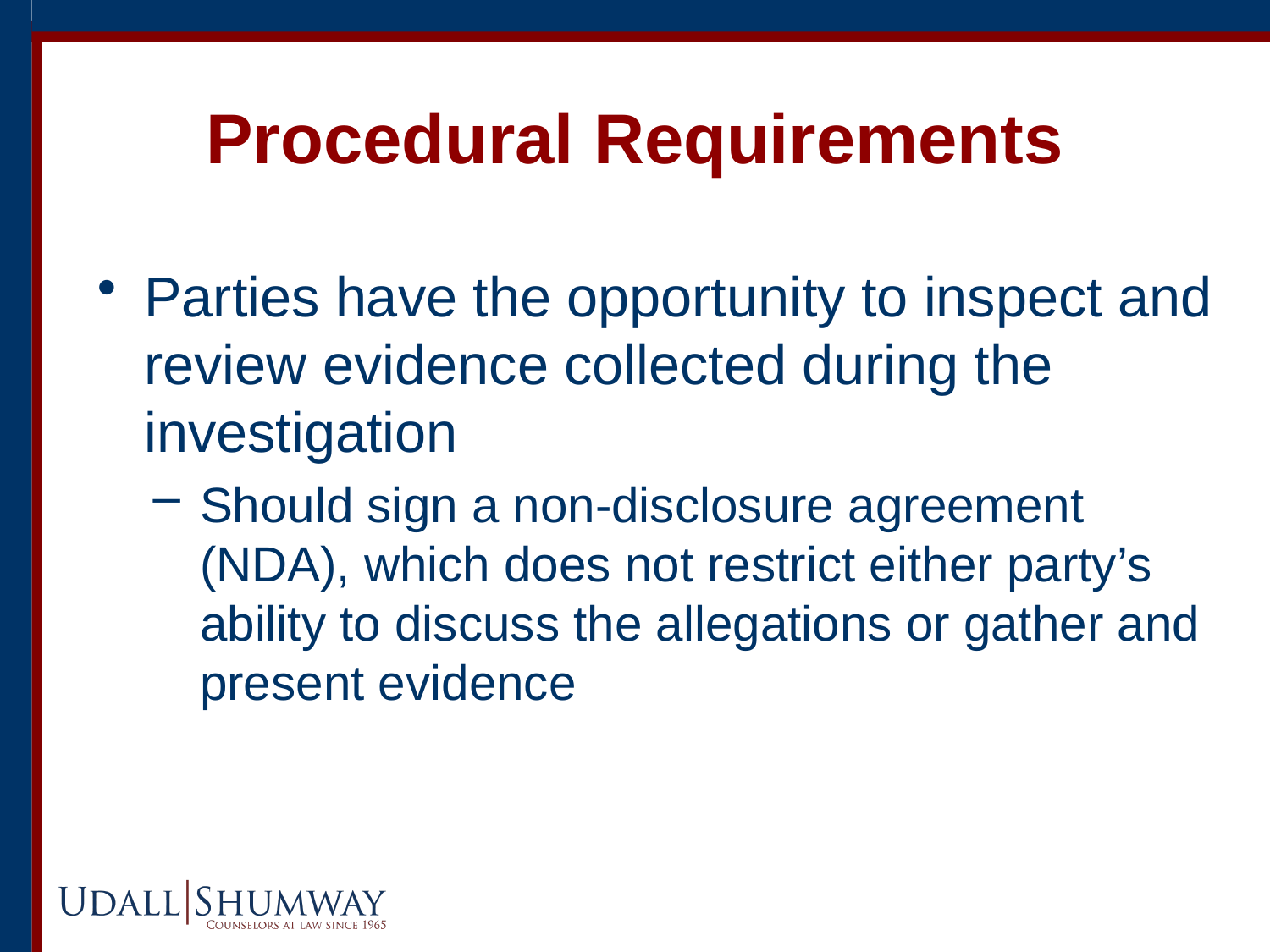

# Procedural Requirements
Parties have the opportunity to inspect and review evidence collected during the investigation
Should sign a non-disclosure agreement (NDA), which does not restrict either party’s ability to discuss the allegations or gather and present evidence